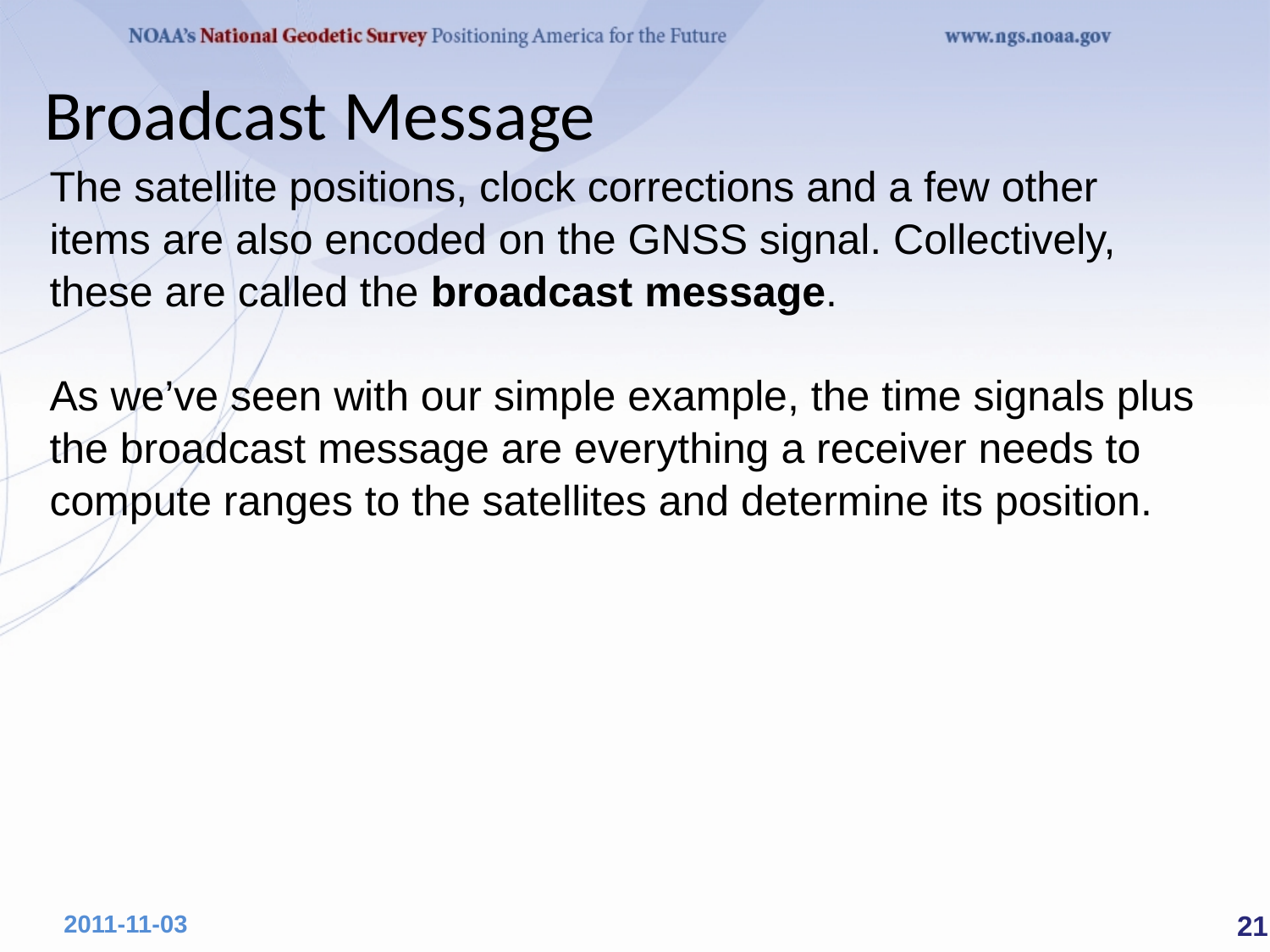

Broadcast Message
The satellite positions, clock corrections and a few other items are also encoded on the GNSS signal. Collectively, these are called the broadcast message.

As we’ve seen with our simple example, the time signals plus the broadcast message are everything a receiver needs to compute ranges to the satellites and determine its position.

 21

2011-11-03